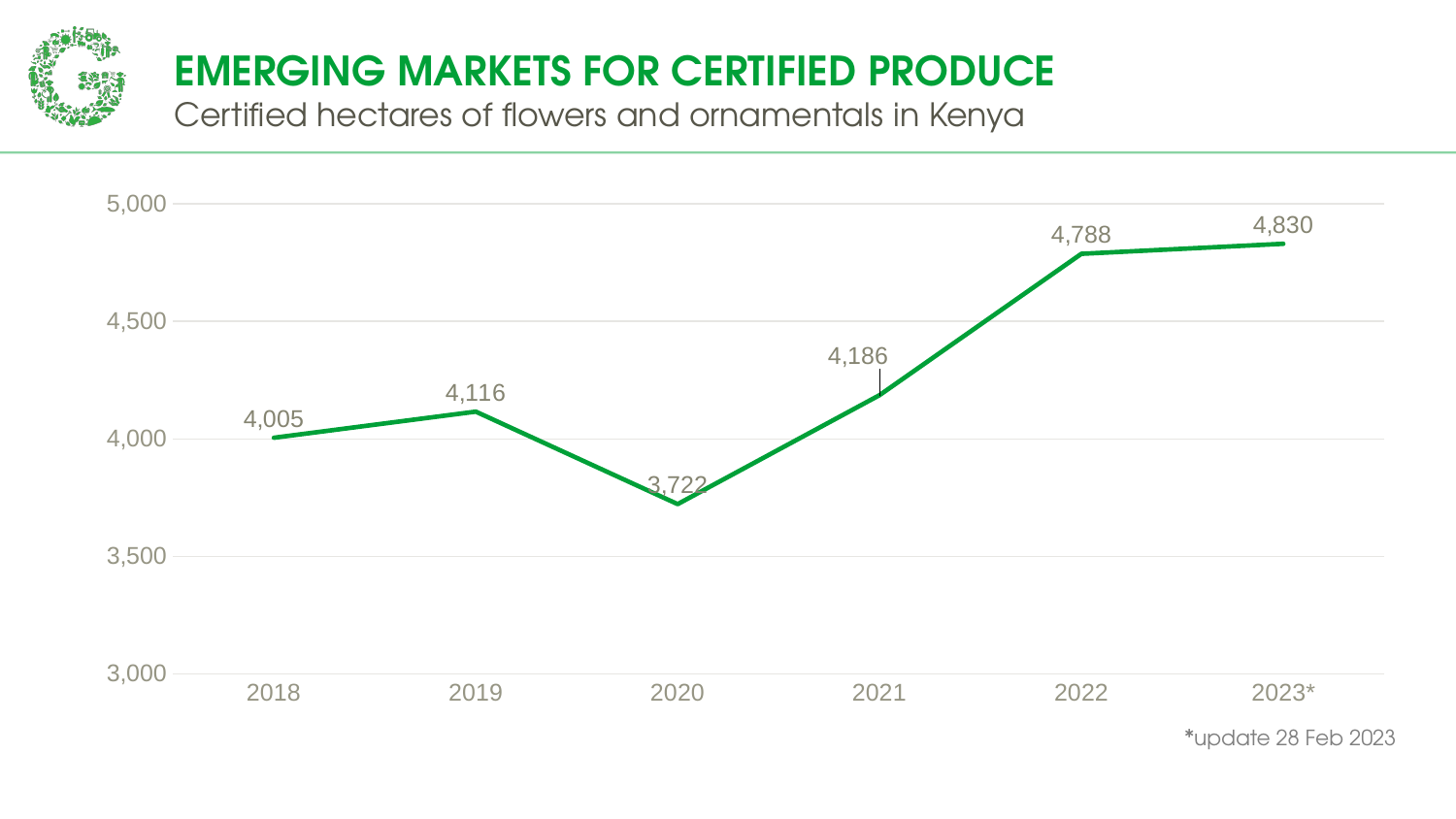

# EMERGING MARKETS FOR CERTIFIED PRODUCE Certified hectares of flowers and ornamentals in Kenya

### Chart

| Category | Datenreihe 1 |
|---|---|
| 2018 | 4004.675 |
| 2019 | 4116.092 |
| 2020 | 3722.081 |
| 2021 | 4185.88 |
| 2022 | 4787.750005058944 |
| 2023* | 4830.328006241471 |
*update 28 Feb 2023